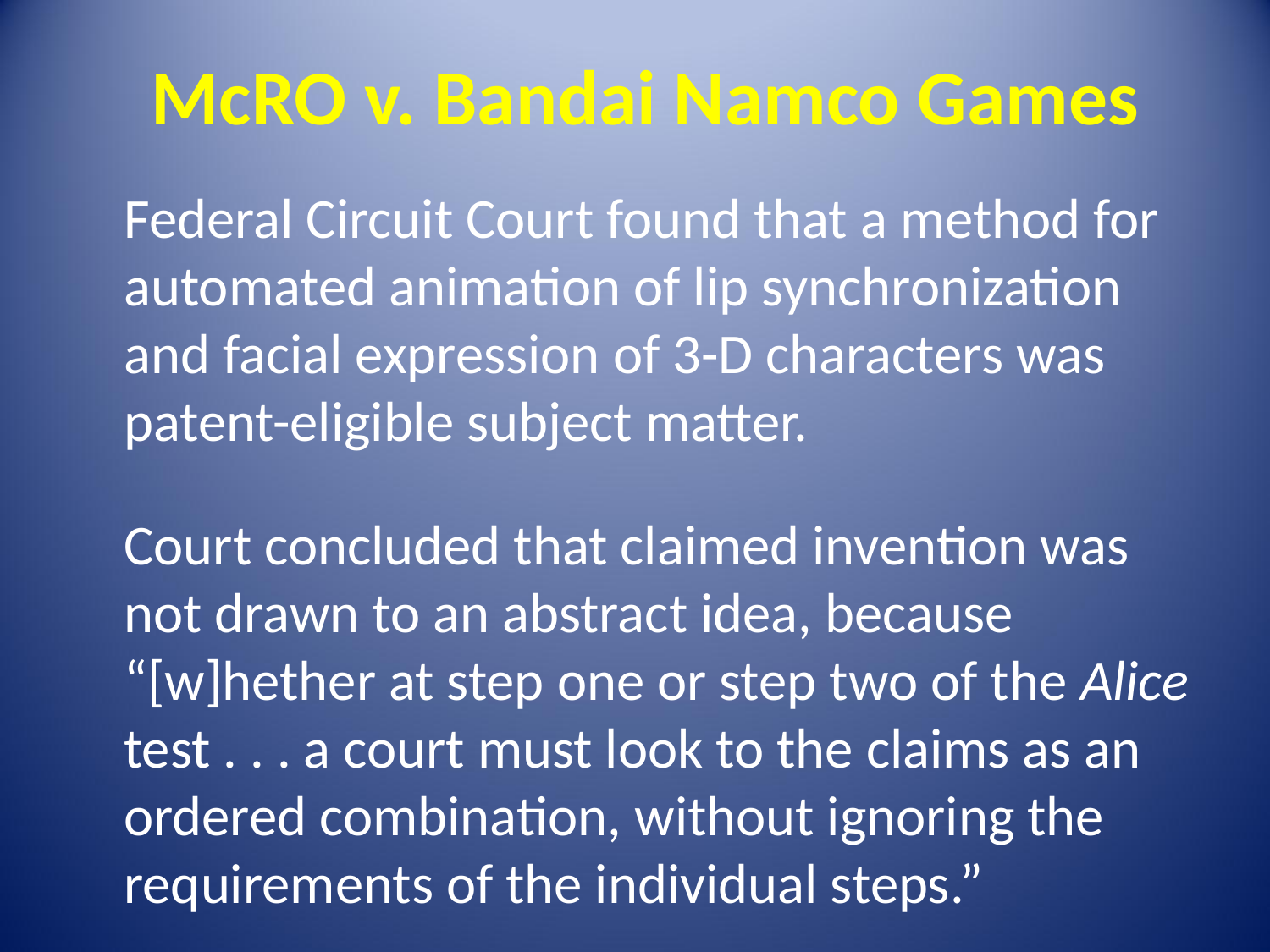

McRO v. Bandai Namco Games
Federal Circuit Court found that a method for automated animation of lip synchronization and facial expression of 3-D characters was patent-eligible subject matter.

Court concluded that claimed invention was not drawn to an abstract idea, because “[w]hether at step one or step two of the Alice test . . . a court must look to the claims as an ordered combination, without ignoring the requirements of the individual steps.”